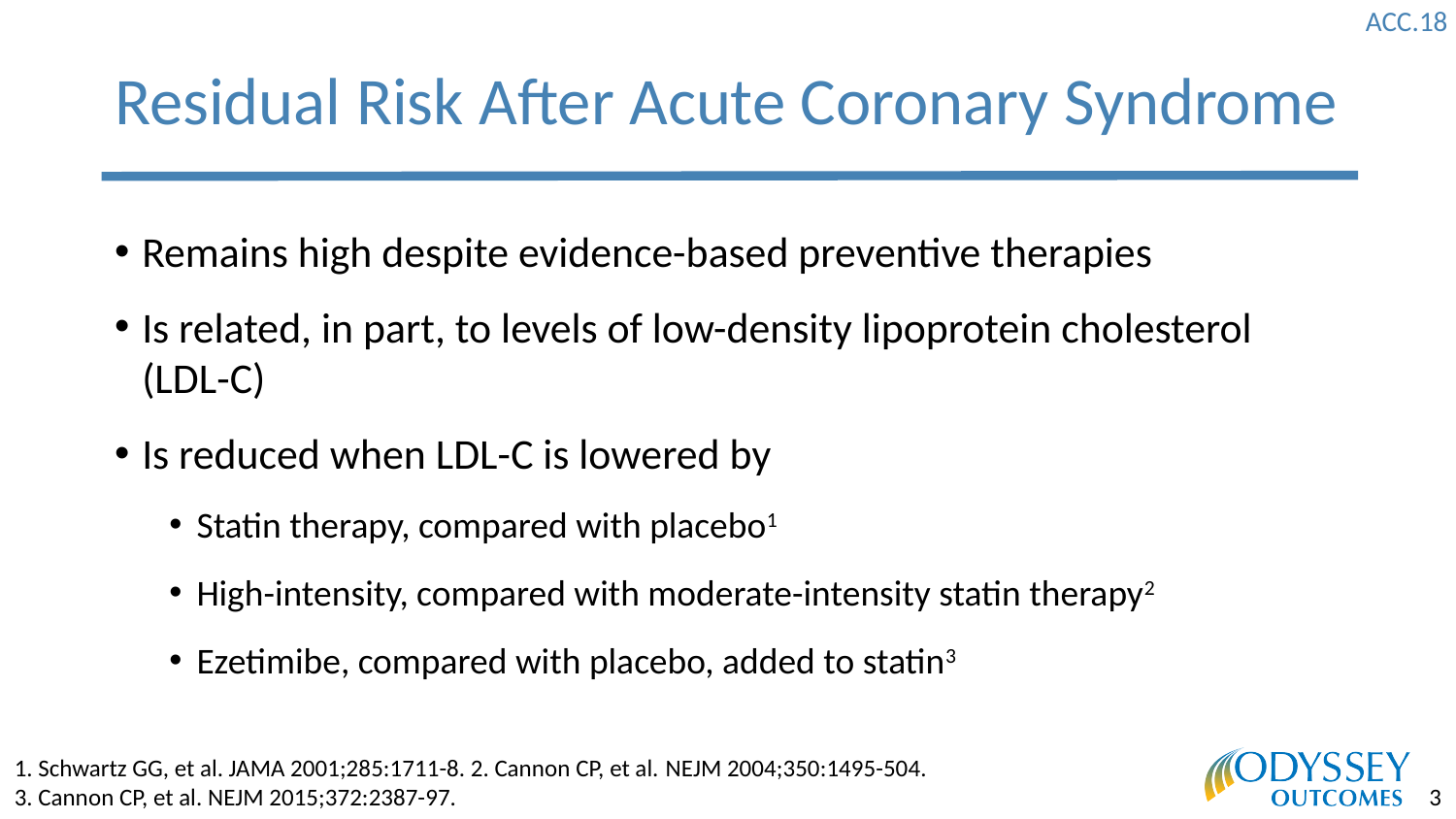

# Residual Risk After Acute Coronary Syndrome
Remains high despite evidence-based preventive therapies
Is related, in part, to levels of low-density lipoprotein cholesterol (LDL-C)
Is reduced when LDL-C is lowered by
Statin therapy, compared with placebo1
High-intensity, compared with moderate-intensity statin therapy2
Ezetimibe, compared with placebo, added to statin3
1. Schwartz GG, et al. JAMA 2001;285:1711-8. 2. Cannon CP, et al. NEJM 2004;350:1495-504.
3. Cannon CP, et al. NEJM 2015;372:2387-97.